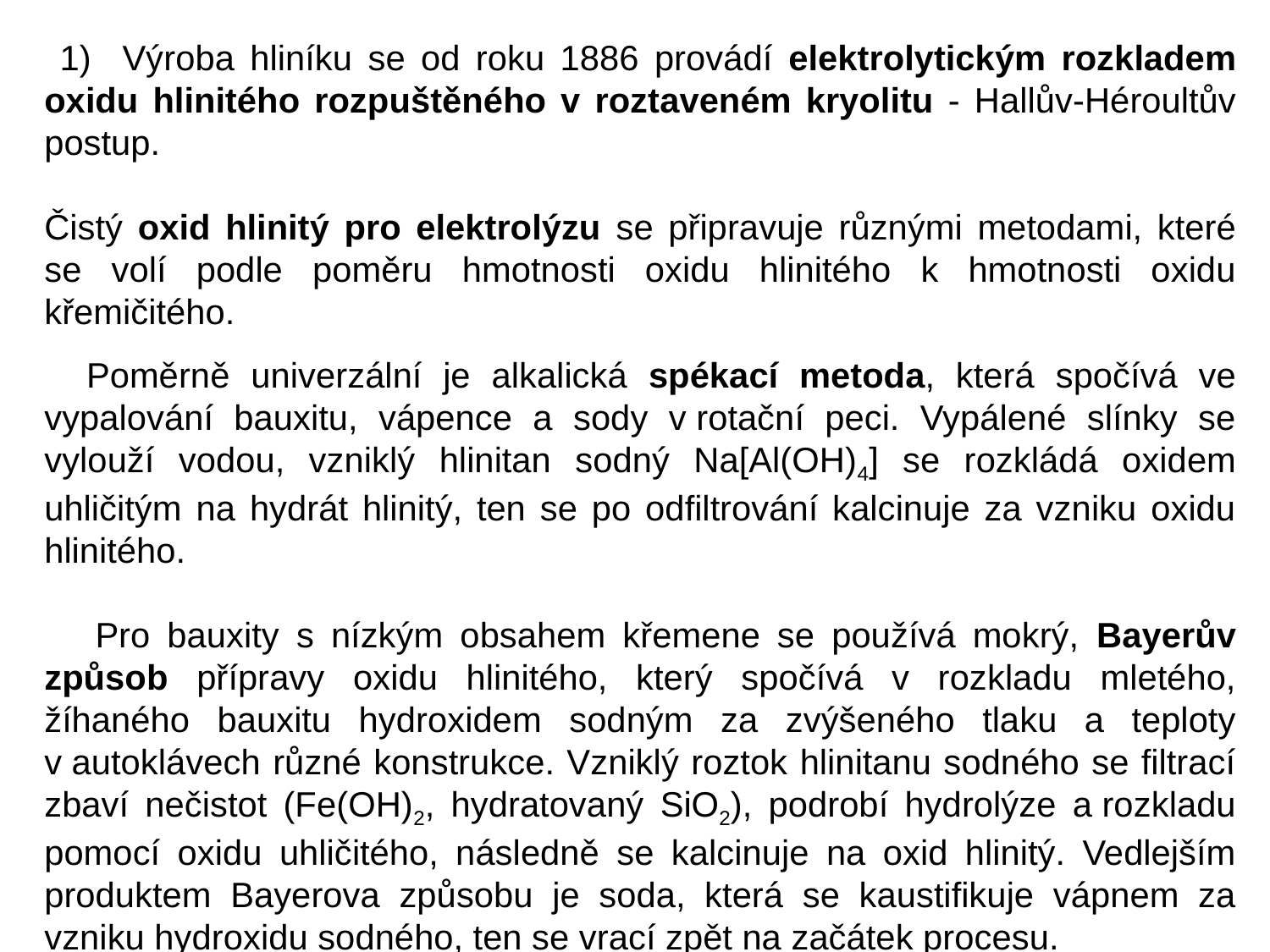

1)  Výroba hliníku se od roku 1886 provádí elektrolytickým rozkladem oxidu hlinitého rozpuštěného v roztaveném kryolitu - Hallův-Héroultův postup.

Čistý oxid hlinitý pro elektrolýzu se připravuje různými metodami, které se volí podle poměru hmotnosti oxidu hlinitého k hmotnosti oxidu křemičitého.

  Poměrně univerzální je alkalická spékací metoda, která spočívá ve vypalování bauxitu, vápence a sody v rotační peci. Vypálené slínky se vylouží vodou, vzniklý hlinitan sodný Na[Al(OH)4] se rozkládá oxidem uhličitým na hydrát hlinitý, ten se po odfiltrování kalcinuje za vzniku oxidu hlinitého.

   Pro bauxity s nízkým obsahem křemene se používá mokrý, Bayerův způsob přípravy oxidu hlinitého, který spočívá v rozkladu mletého, žíhaného bauxitu hydroxidem sodným za zvýšeného tlaku a teploty v autoklávech různé konstrukce. Vzniklý roztok hlinitanu sodného se filtrací zbaví nečistot (Fe(OH)2, hydratovaný SiO2), podrobí hydrolýze a rozkladu pomocí oxidu uhličitého, následně se kalcinuje na oxid hlinitý. Vedlejším produktem Bayerova způsobu je soda, která se kaustifikuje vápnem za vzniku hydroxidu sodného, ten se vrací zpět na začátek procesu.